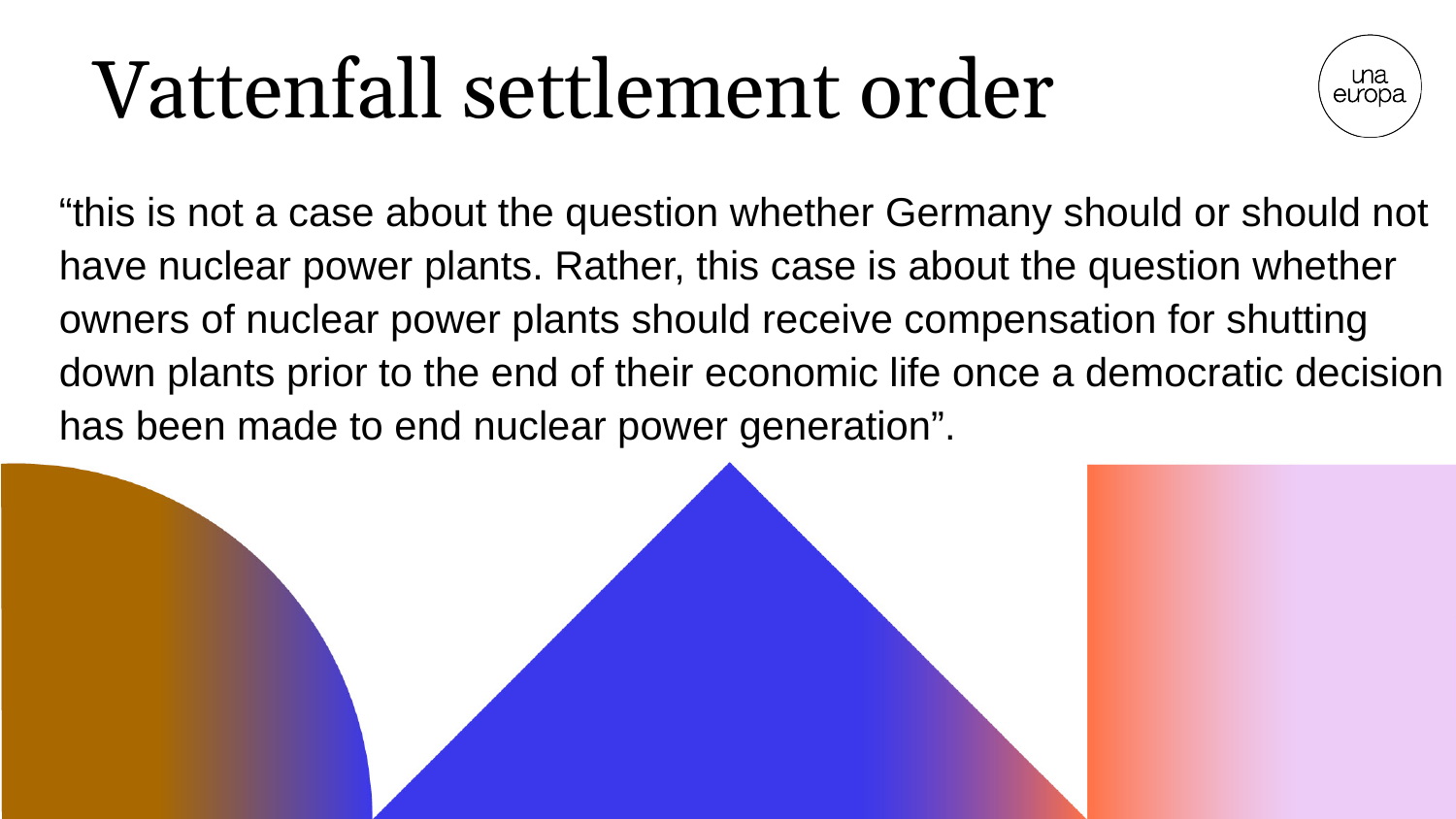

# Vattenfall settlement order
“this is not a case about the question whether Germany should or should not have nuclear power plants. Rather, this case is about the question whether owners of nuclear power plants should receive compensation for shutting down plants prior to the end of their economic life once a democratic decision has been made to end nuclear power generation”.